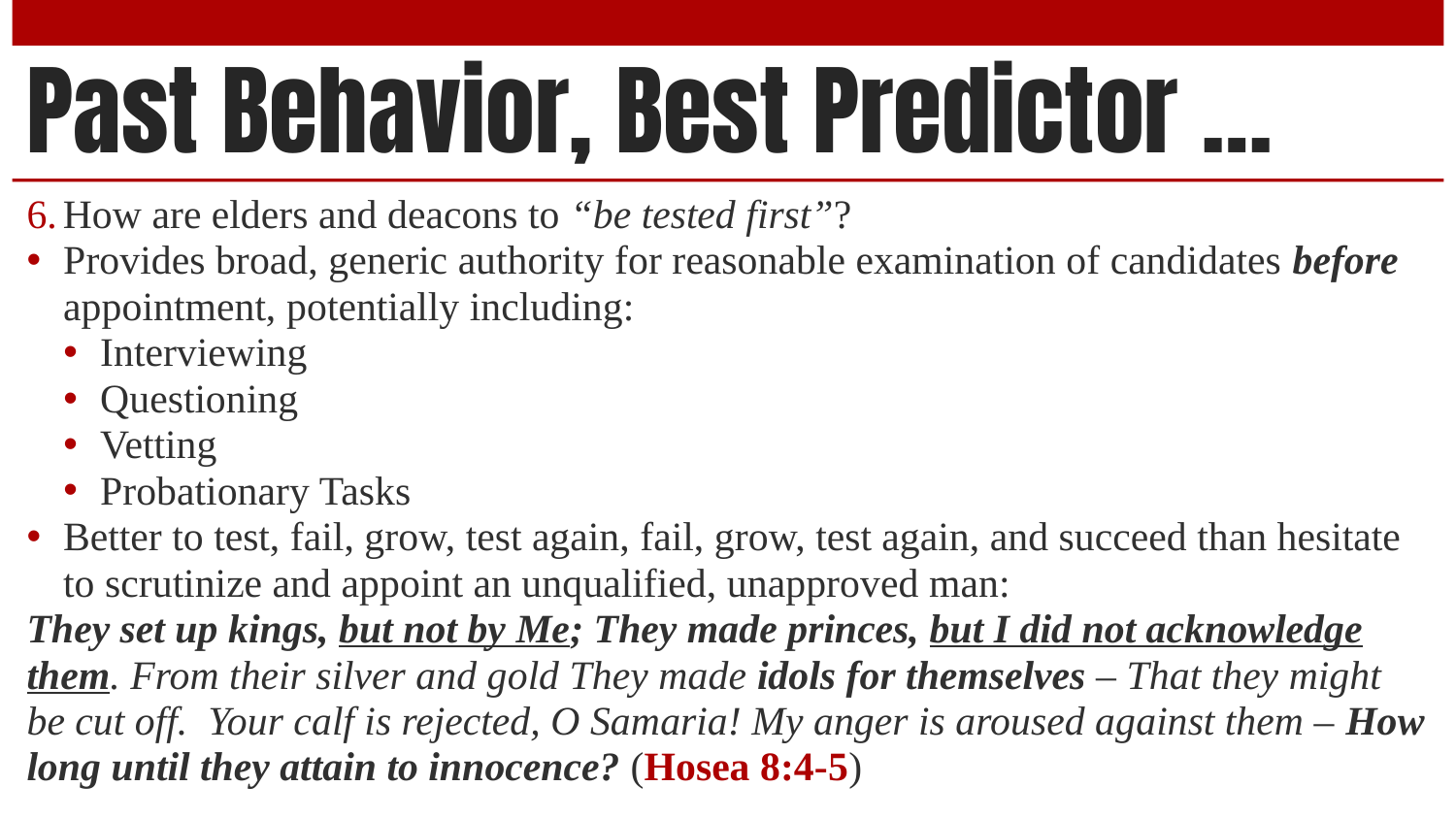

# Past Behavior, Best Predictor …
How are elders and deacons to “be tested first”?
Provides broad, generic authority for reasonable examination of candidates before appointment, potentially including:
Interviewing
Questioning
Vetting
Probationary Tasks
Better to test, fail, grow, test again, fail, grow, test again, and succeed than hesitate to scrutinize and appoint an unqualified, unapproved man:
They set up kings, but not by Me; They made princes, but I did not acknowledge them. From their silver and gold They made idols for themselves – That they might be cut off.  Your calf is rejected, O Samaria! My anger is aroused against them – How long until they attain to innocence? (Hosea 8:4-5)